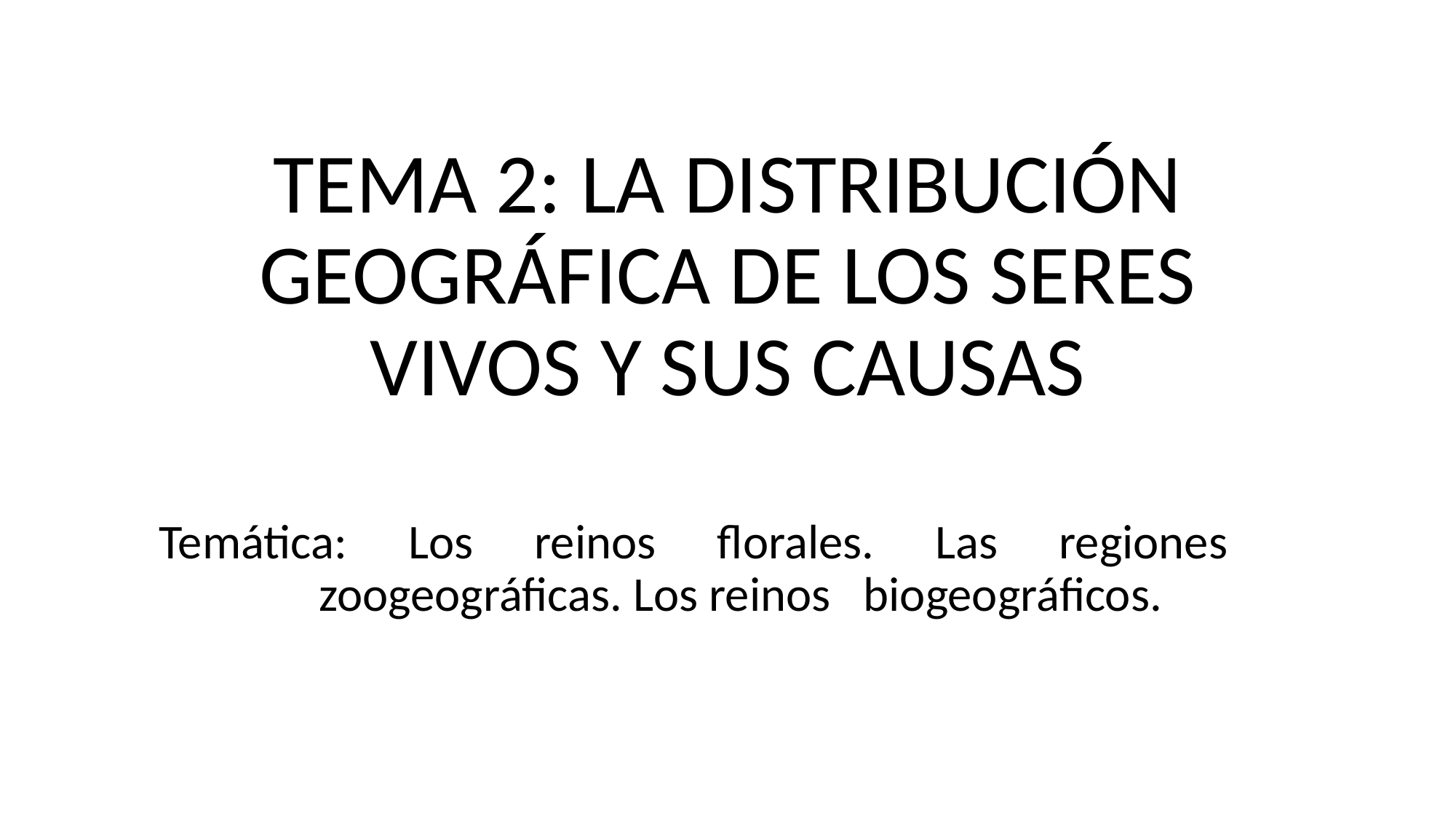

# TEMA 2: LA DISTRIBUCIÓN GEOGRÁFICA DE LOS SERES VIVOS Y SUS CAUSAS
Temática: Los reinos florales. Las regiones zoogeográficas. Los reinos   biogeográficos.